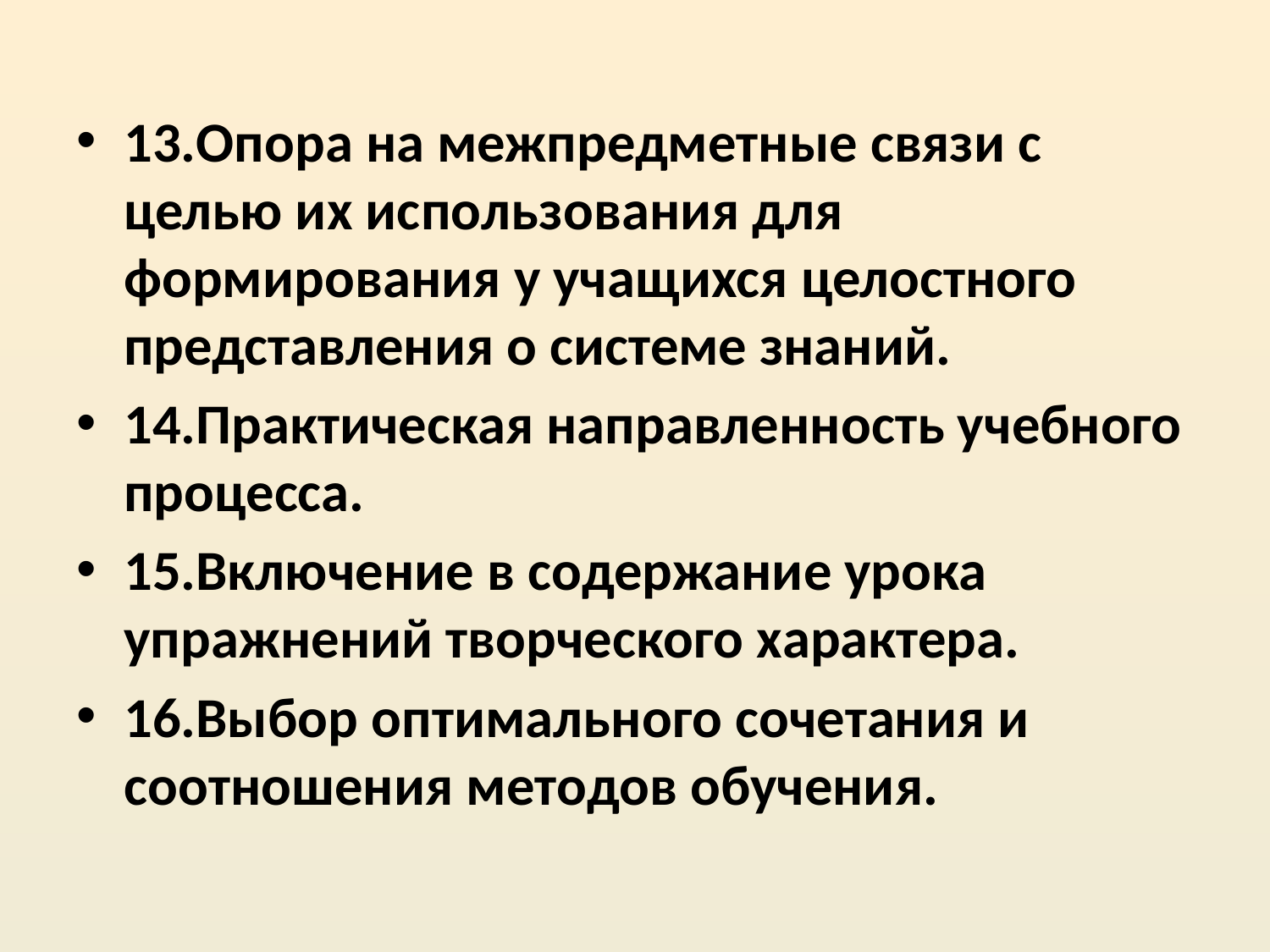

#
13.Опора на межпредметные связи с целью их использования для формирования у учащихся целостного представления о системе знаний.
14.Практическая направленность учебного процесса.
15.Включение в содержание урока упражнений творческого характера.
16.Выбор оптимального сочетания и соотношения методов обучения.